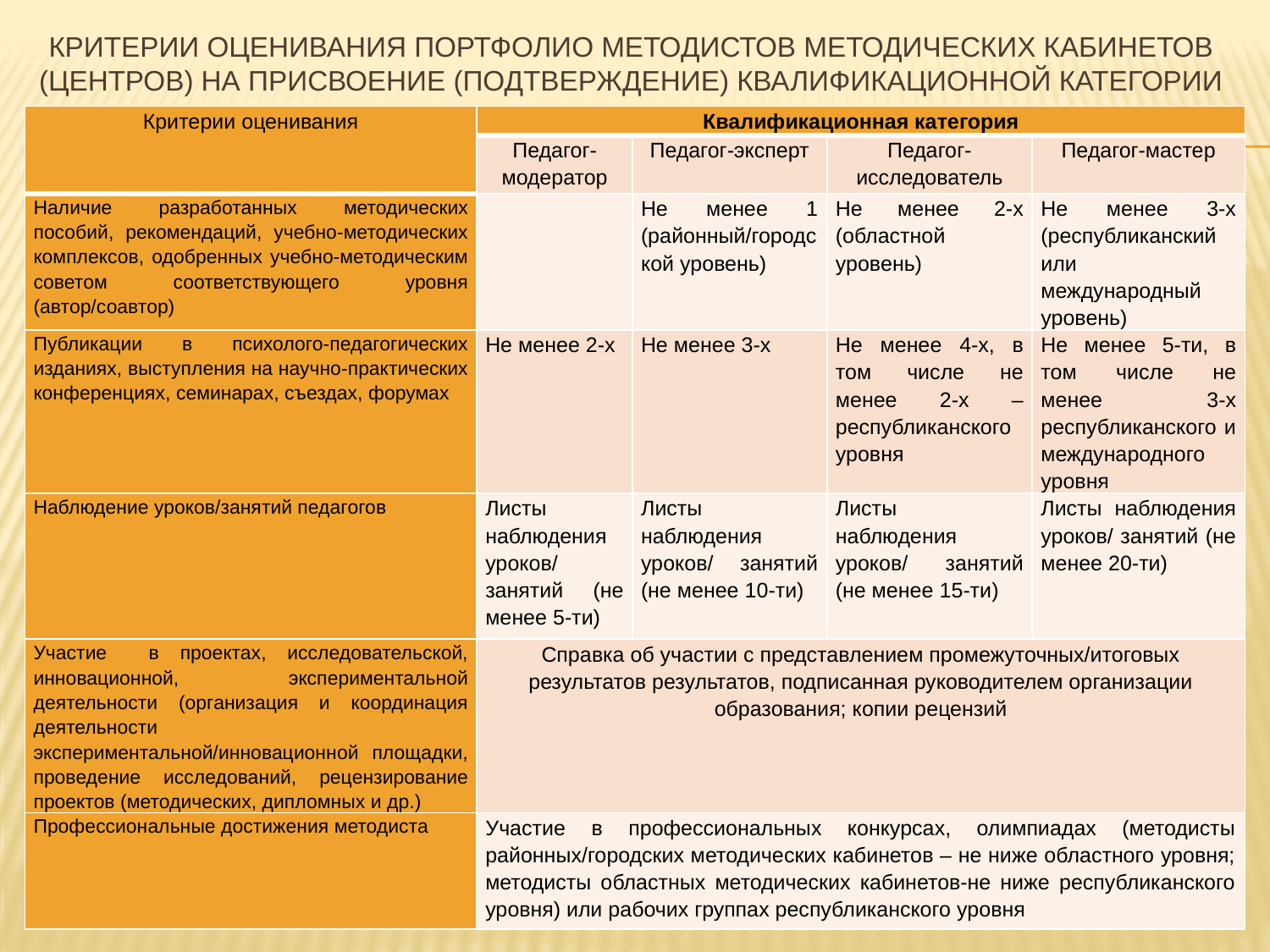

# Критерии оценивания портфолио методистов методических кабинетов (центров) на присвоение (подтверждение) квалификационной категории
| Критерии оценивания | Квалификационная категория |  |  |  |
| --- | --- | --- | --- | --- |
|  | Педагог-модератор | Педагог-эксперт | Педагог-исследователь | Педагог-мастер |
| Наличие разработанных методических пособий, рекомендаций, учебно-методических комплексов, одобренных учебно-методическим советом соответствующего уровня (автор/соавтор) |  | Не менее 1 (районный/городской уровень) | Не менее 2-х (областной уровень) | Не менее 3-х (республиканский или международный уровень) |
| Публикации в психолого-педагогических изданиях, выступления на научно-практических конференциях, семинарах, съездах, форумах | Не менее 2-х | Не менее 3-х | Не менее 4-х, в том числе не менее 2-х – республиканского уровня | Не менее 5-ти, в том числе не менее 3-х республиканского и международного уровня |
| Наблюдение уроков/занятий педагогов | Листы наблюдения уроков/ занятий (не менее 5-ти) | Листы наблюдения уроков/ занятий (не менее 10-ти) | Листы наблюдения уроков/ занятий (не менее 15-ти) | Листы наблюдения уроков/ занятий (не менее 20-ти) |
| Участие в проектах, исследовательской, инновационной, экспериментальной деятельности (организация и координация деятельности экспериментальной/инновационной площадки, проведение исследований, рецензирование проектов (методических, дипломных и др.) | Справка об участии с представлением промежуточных/итоговых результатов результатов, подписанная руководителем организации образования; копии рецензий |  |  |  |
| Профессиональные достижения методиста | Участие в профессиональных конкурсах, олимпиадах (методисты районных/городских методических кабинетов – не ниже областного уровня; методисты областных методических кабинетов-не ниже республиканского уровня) или рабочих группах республиканского уровня |  |  |  |